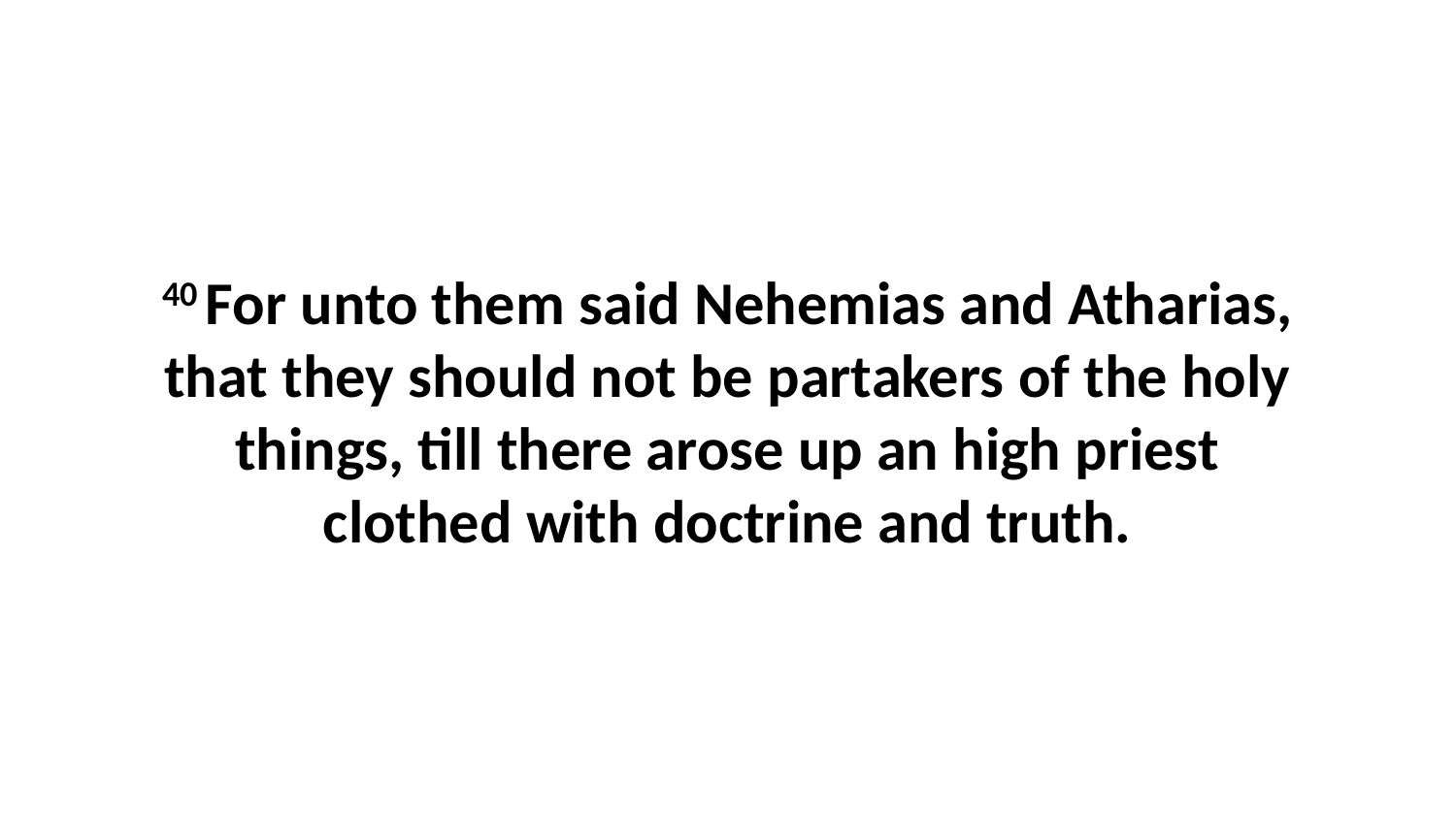

40 For unto them said Nehemias and Atharias, that they should not be partakers of the holy things, till there arose up an high priest clothed with doctrine and truth.